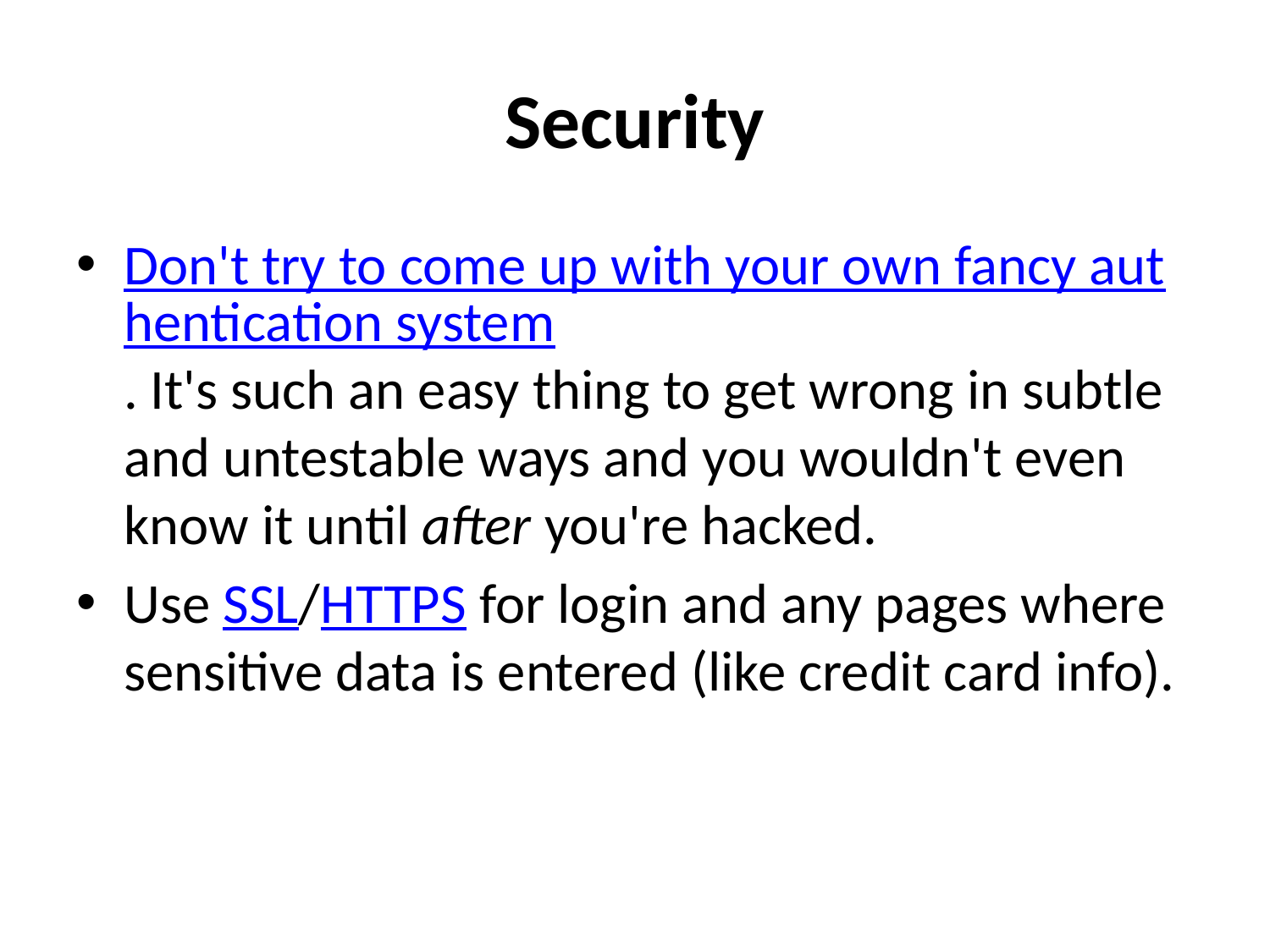

# Security
Don't try to come up with your own fancy authentication system. It's such an easy thing to get wrong in subtle and untestable ways and you wouldn't even know it until after you're hacked.
Use SSL/HTTPS for login and any pages where sensitive data is entered (like credit card info).